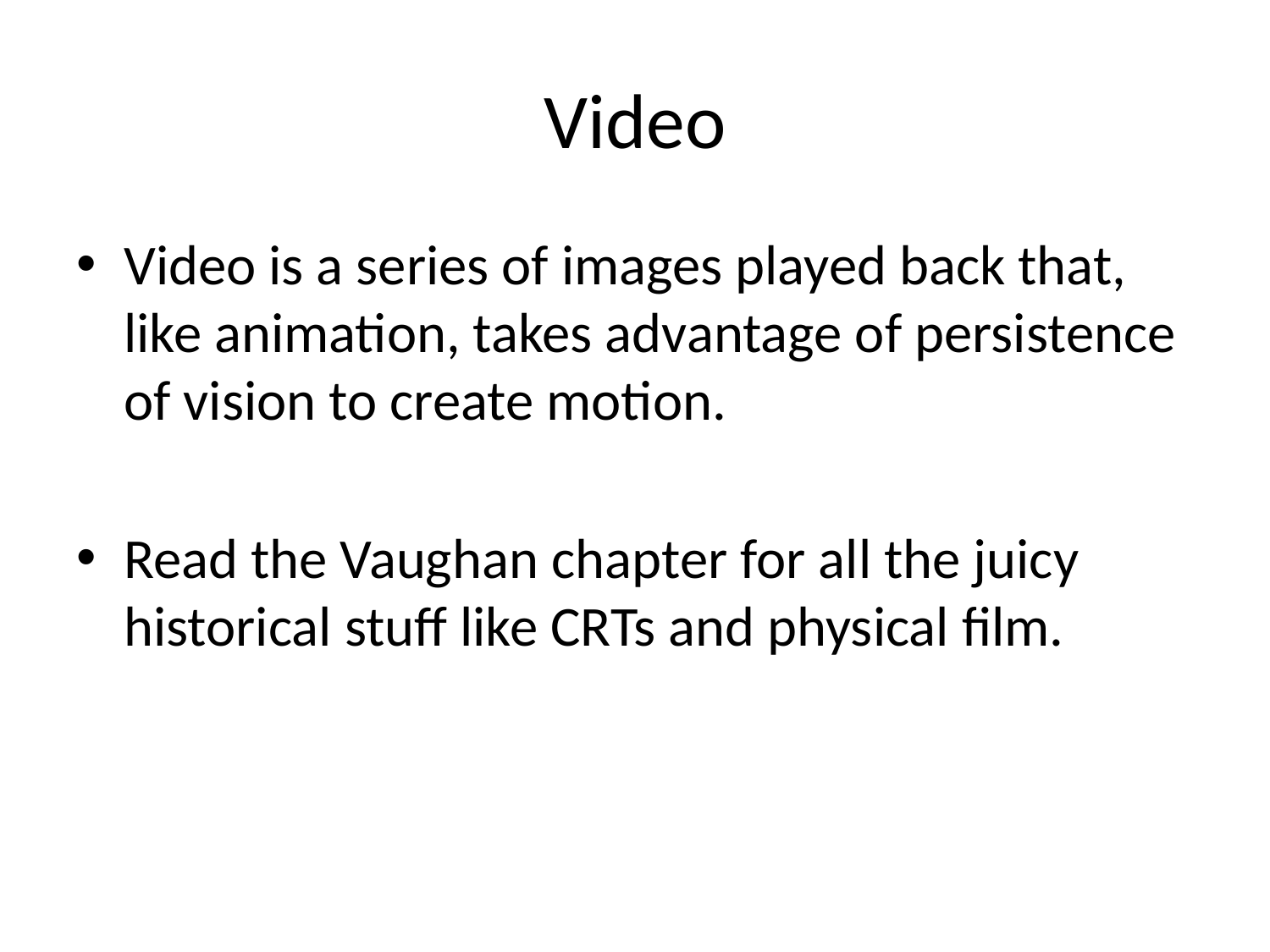

# Video
Video is a series of images played back that, like animation, takes advantage of persistence of vision to create motion.

Read the Vaughan chapter for all the juicy historical stuff like CRTs and physical film.